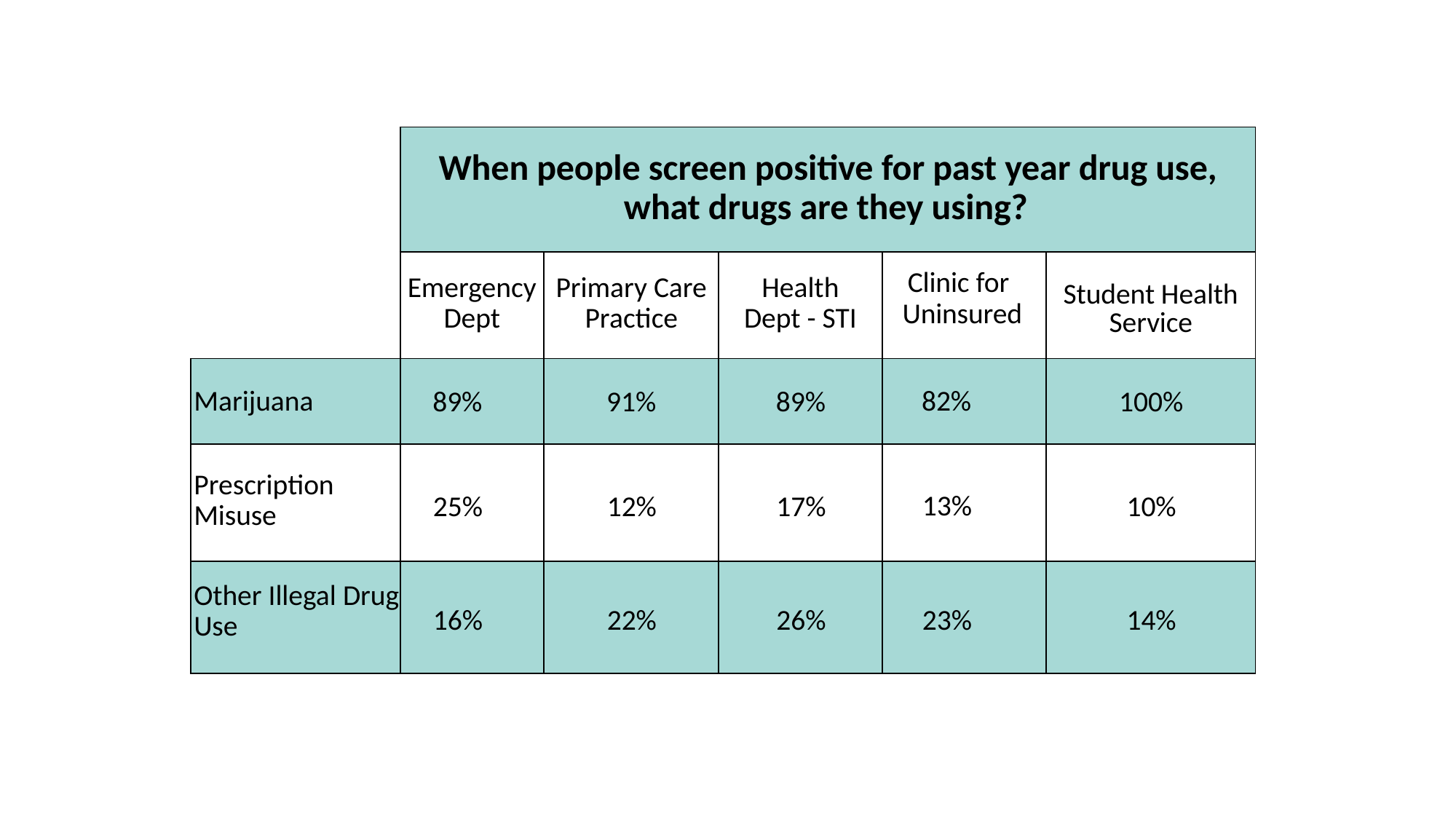

|  | When people screen positive for past year drug use, what drugs are they using? |  |  |  |  |
| --- | --- | --- | --- | --- | --- |
|  | Emergency Dept | Primary Care Practice | Health Dept - STI | Clinic for Uninsured | Student Health Service |
| Marijuana | 89% | 91% | 89% | 82% | 100% |
| Prescription Misuse | 25% | 12% | 17% | 13% | 10% |
| Other Illegal Drug Use | 16% | 22% | 26% | 23% | 14% |